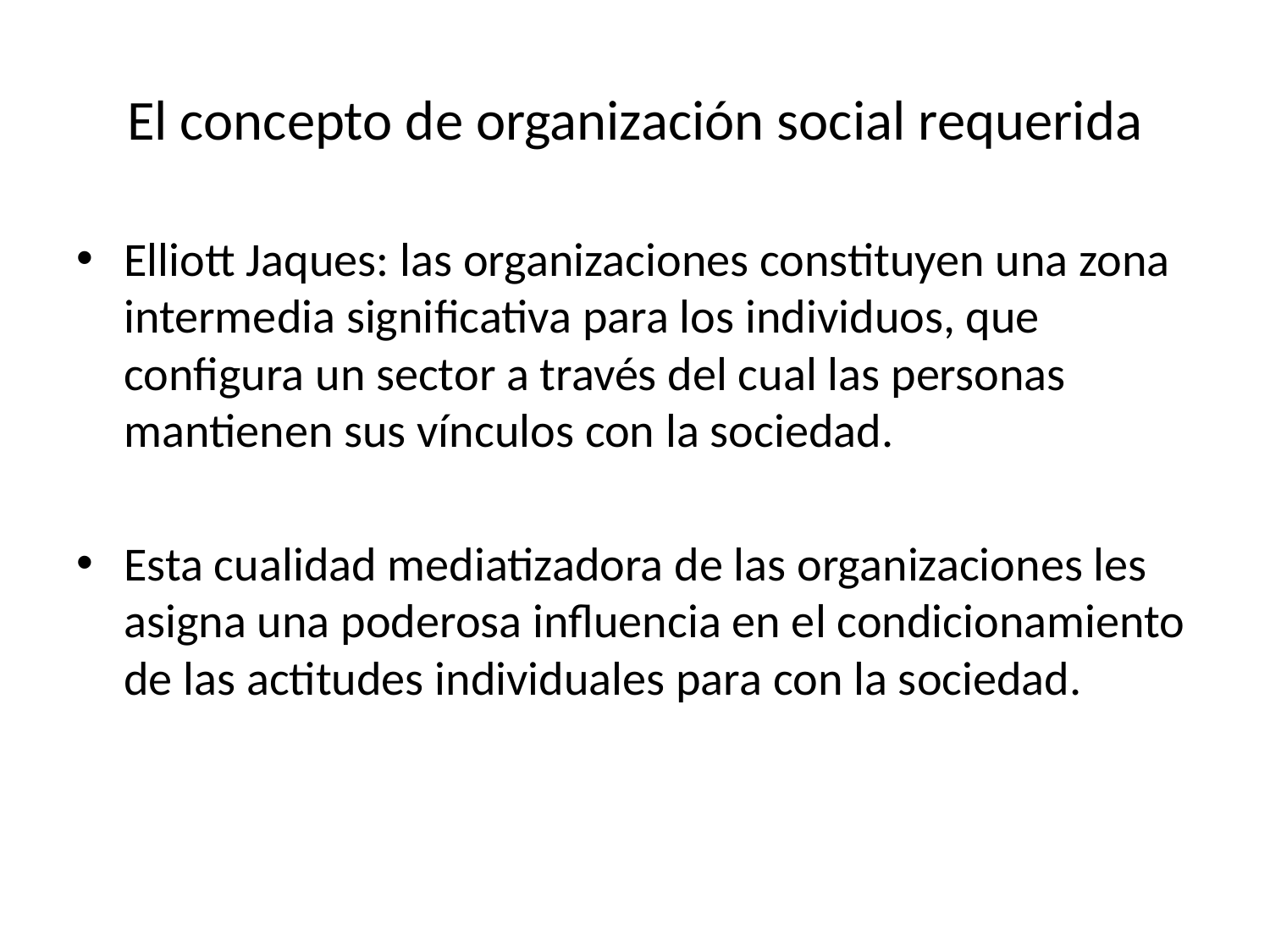

# El concepto de organización social requerida
Elliott Jaques: las organizaciones constituyen una zona intermedia significativa para los individuos, que configura un sector a través del cual las personas mantienen sus vínculos con la sociedad.

Esta cualidad mediatizadora de las organizaciones les asigna una poderosa influencia en el condicionamiento de las actitudes individuales para con la sociedad.